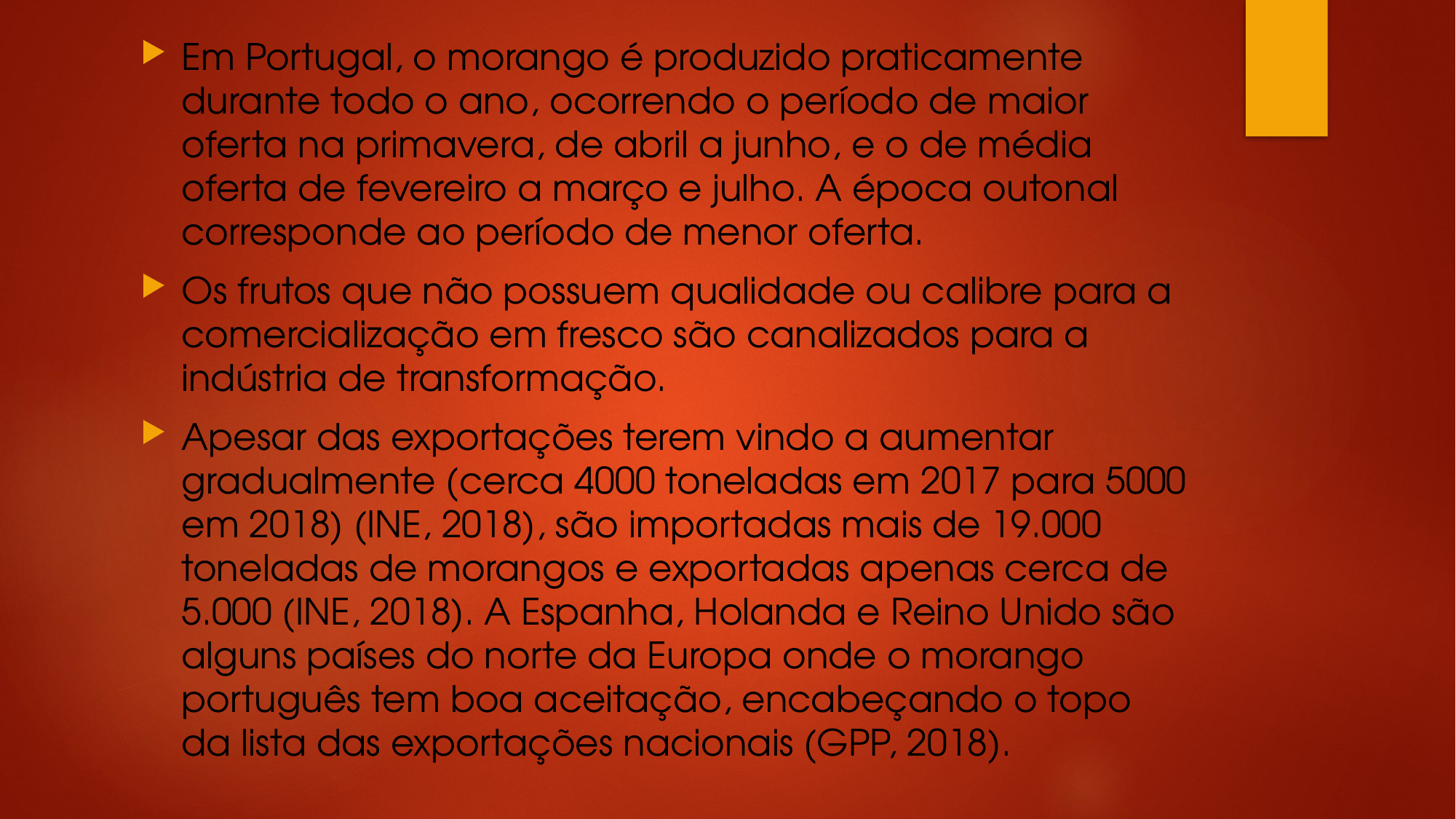

Em Portugal, o morango é produzido praticamente durante todo o ano, ocorrendo o período de maior oferta na primavera, de abril a junho, e o de média oferta de fevereiro a março e julho. A época outonal corresponde ao período de menor oferta.
Os frutos que não possuem qualidade ou calibre para a comercialização em fresco são canalizados para a indústria de transformação.
Apesar das exportações terem vindo a aumentar gradualmente (cerca 4000 toneladas em 2017 para 5000 em 2018) (INE, 2018), são importadas mais de 19.000 toneladas de morangos e exportadas apenas cerca de 5.000 (INE, 2018). A Espanha, Holanda e Reino Unido são alguns países do norte da Europa onde o morango português tem boa aceitação, encabeçando o topo da lista das exportações nacionais (GPP, 2018).